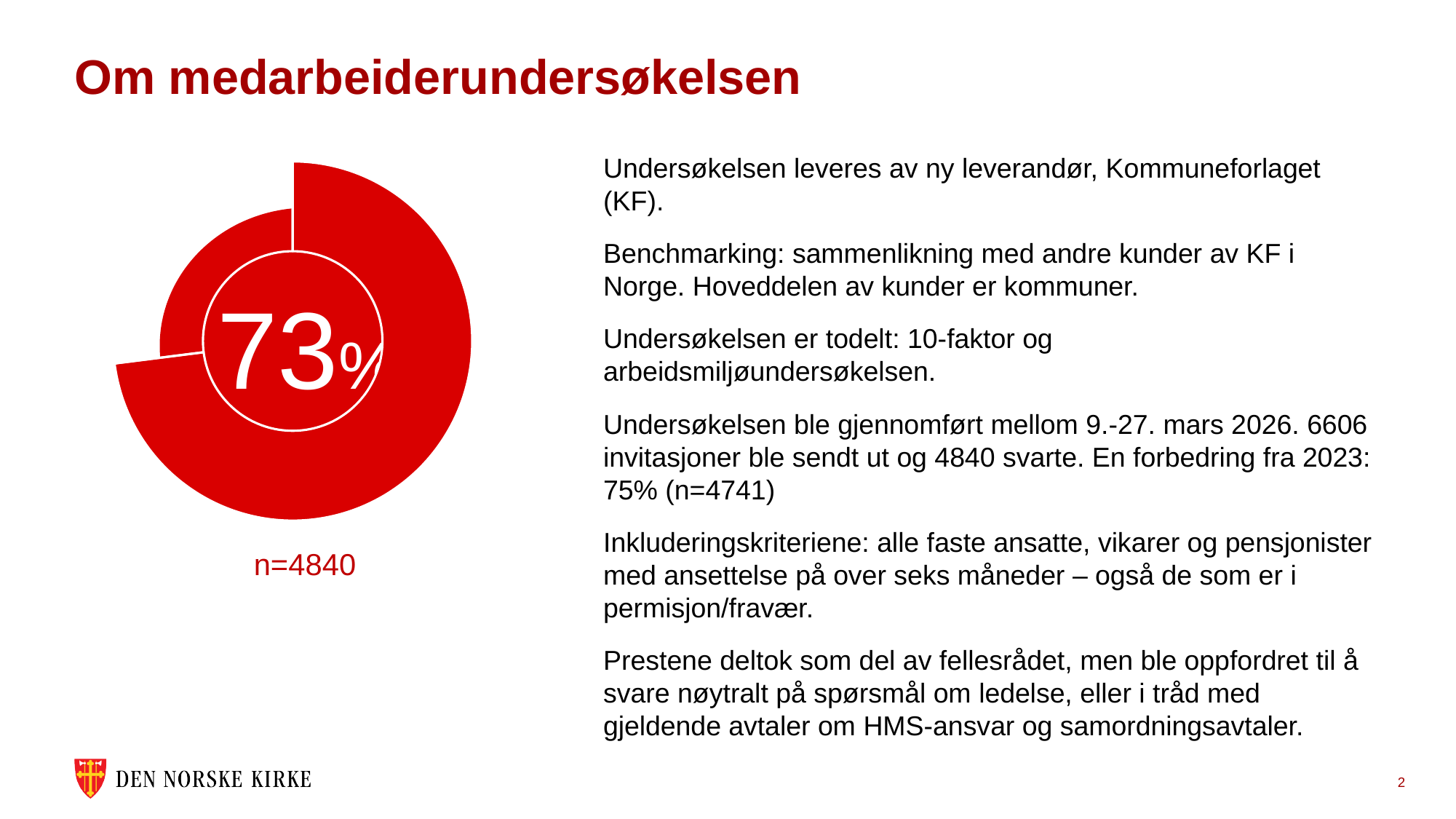

# Om medarbeiderundersøkelsen

### Chart

| Category | Svarprosent |
|---|---|
|  | 73.0 |
|  | 27.0 |
Undersøkelsen leveres av ny leverandør, Kommuneforlaget (KF).
Benchmarking: sammenlikning med andre kunder av KF i Norge. Hoveddelen av kunder er kommuner.
Undersøkelsen er todelt: 10-faktor og arbeidsmiljøundersøkelsen.
Undersøkelsen ble gjennomført mellom 9.-27. mars 2026. 6606 invitasjoner ble sendt ut og 4840 svarte. En forbedring fra 2023: 75% (n=4741)
Inkluderingskriteriene: alle faste ansatte, vikarer og pensjonister med ansettelse på over seks måneder – også de som er i permisjon/fravær.
Prestene deltok som del av fellesrådet, men ble oppfordret til å svare nøytralt på spørsmål om ledelse, eller i tråd med gjeldende avtaler om HMS-ansvar og samordningsavtaler.
73%
n=4840
2